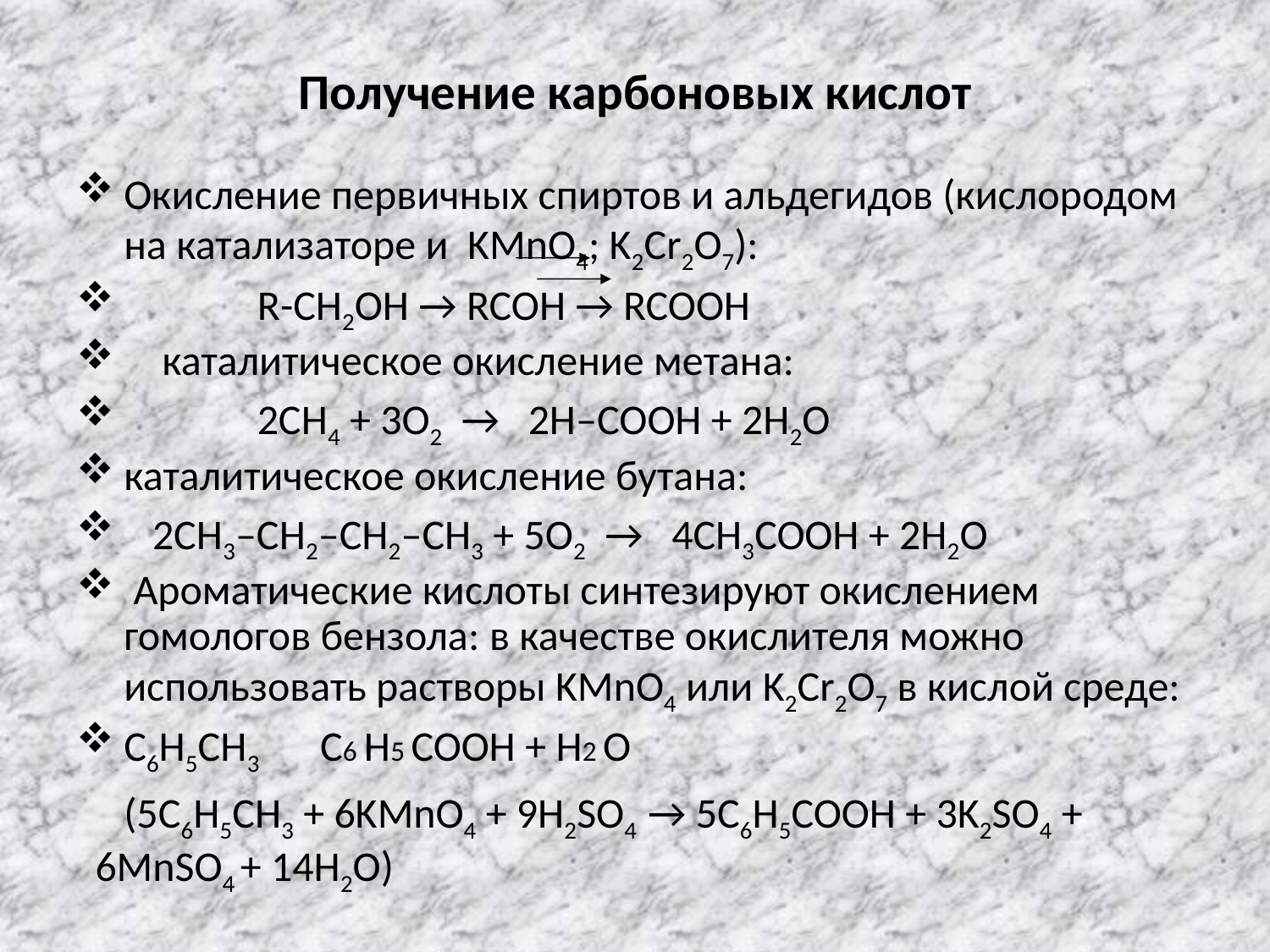

# Получение карбоновых кислот
Окисление первичных спиртов и альдегидов (кислородом на катализаторе и  KMnO4; K2Cr2O7):
              R-CH2OH → RCOH → RCOOH
    каталитическое окисление метана:
              2CH4 + 3O2  →   2H–COOH + 2H2O
каталитическое окисление бутана:
   2CH3–CH2–CH2–CH3 + 5O2  →   4CH3COOH + 2H2O
 Ароматические кислоты синтезируют окислением гомологов бензола: в качестве окислителя можно использовать растворы KMnO4 или K2Cr2O7 в кислой среде:
C6H5CH3           С6 Н5 COOH + H2 O
     (5C6H5CH3 + 6KMnO4 + 9H2SO4 → 5C6H5COOH + 3K2SO4 +                 6MnSO4 + 14H2O)